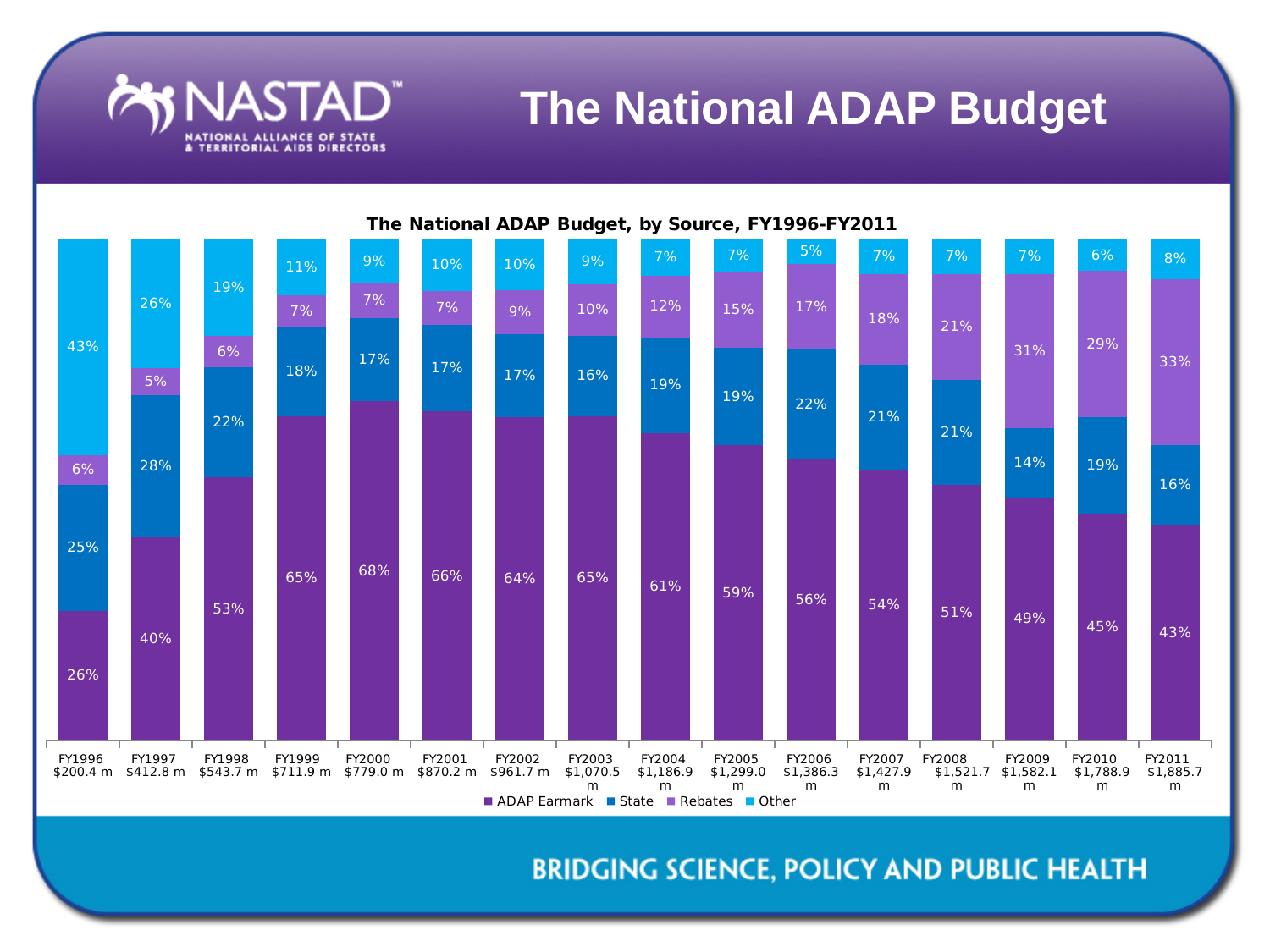

# The National ADAP Budget

### Chart: The National ADAP Budget, by Source, FY1996-FY2011

| Category | ADAP Earmark | State | Rebates | Other |
|---|---|---|---|---|
| FY1996  $200.4 m | 0.2589820359281437 | 0.25149700598802394 | 0.0593812375249501 | 0.4301397205588822 |
| FY1997  $412.8 m | 0.40455426356589147 | 0.28439922480620156 | 0.054748062015503876 | 0.256298449612403 |
| FY1998  $543.7 m | 0.5251057568512046 | 0.21960640058855985 | 0.06198271105389001 | 0.19330513150634557 |
| FY1999   $711.9 m | 0.6470009832841692 | 0.1762888046073887 | 0.06517769349627757 | 0.11153251861216454 |
| FY2000    $779.0 m | 0.6772785622593068 | 0.16534017971758666 | 0.0699614890885751 | 0.08741976893453131 |
| FY2001  $870.2 m | 0.6565157435072396 | 0.17191450241323833 | 0.0689496667432774 | 0.10262008733624461 |
| FY2002  $961.7 m | 0.6444837267339086 | 0.16678797961942393 | 0.08640948320682125 | 0.10231881043984617 |
| FY2003  $1,070.5 m | 0.647267631947688 | 0.16057916861279775 | 0.10266230733302195 | 0.0894908921064923 |
| FY2004  $1,186.9 m | 0.6133625410733844 | 0.19091751621872102 | 0.1231780267924846 | 0.07254191591540995 |
| FY2005  $1,299.0 m | 0.5887289244745554 | 0.19462622218800524 | 0.1512818538763569 | 0.06536299946108245 |
| FY2006  $1,386.3 m | 0.56 | 0.22 | 0.17 | 0.05 |
| FY2007  $1,427.9 m | 0.54 | 0.21 | 0.18 | 0.07 |
| FY2008          $1,521.7 m | 0.51 | 0.21 | 0.21 | 0.07 |
| FY2009  $1,582.1 m | 0.49 | 0.14 | 0.31 | 0.07 |
| FY2010     $1,788.9 m | 0.45 | 0.19 | 0.29 | 0.063 |
| FY2011     $1,885.7 m | 0.43 | 0.16 | 0.33 | 0.08 |